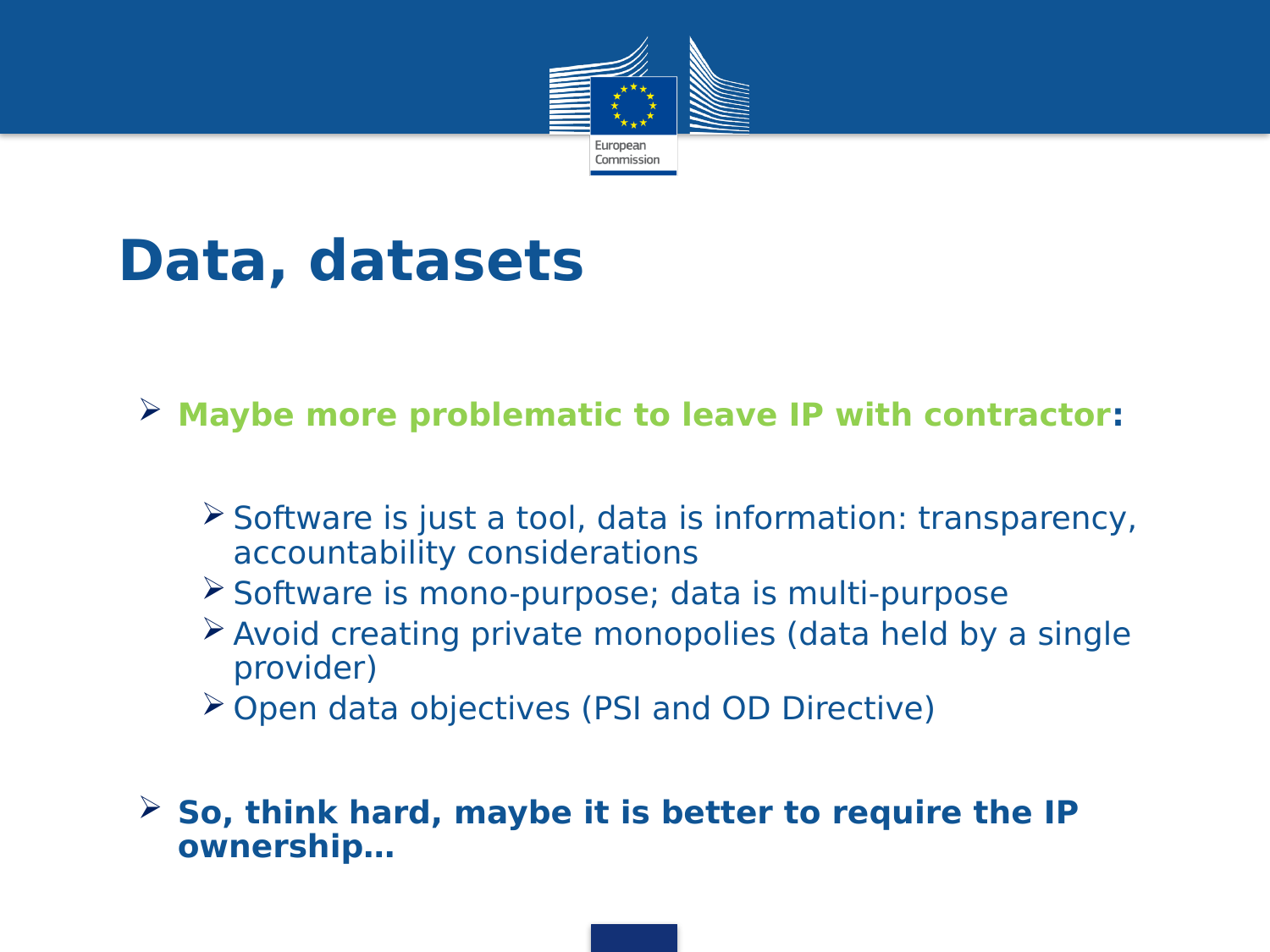

Data, datasets

Maybe more problematic to leave IP with contractor:

Software is just a tool, data is information: transparency, accountability considerations
Software is mono-purpose; data is multi-purpose
Avoid creating private monopolies (data held by a single provider)
Open data objectives (PSI and OD Directive)

So, think hard, maybe it is better to require the IP ownership…